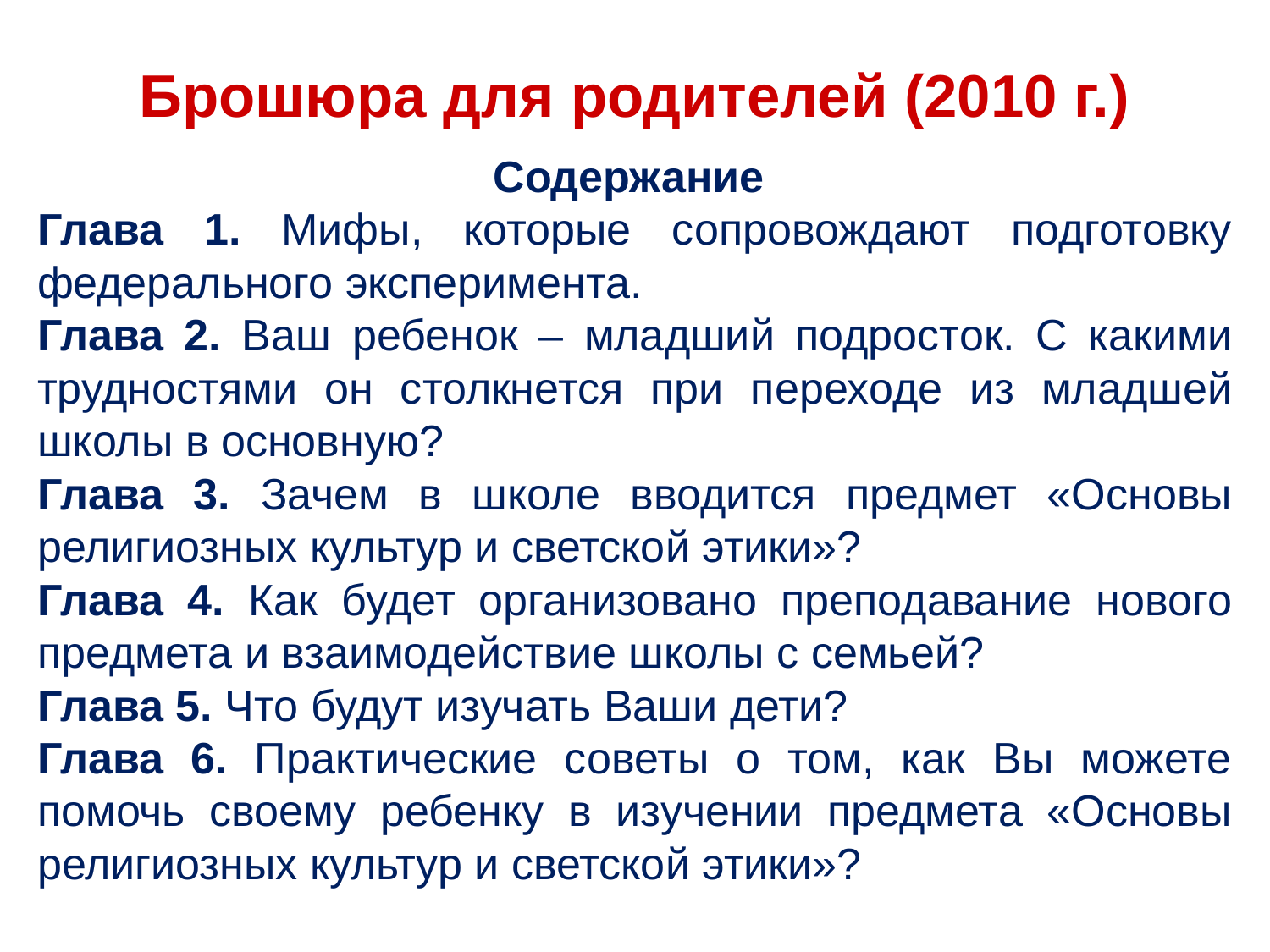

Брошюра для родителей (2010 г.)
Содержание
Глава 1. Мифы, которые сопровождают подготовку федерального эксперимента.
Глава 2. Ваш ребенок – младший подросток. С какими трудностями он столкнется при переходе из младшей школы в основную?
Глава 3. Зачем в школе вводится предмет «Основы религиозных культур и светской этики»?
Глава 4. Как будет организовано преподавание нового предмета и взаимодействие школы с семьей?
Глава 5. Что будут изучать Ваши дети?
Глава 6. Практические советы о том, как Вы можете помочь своему ребенку в изучении предмета «Основы религиозных культур и светской этики»?